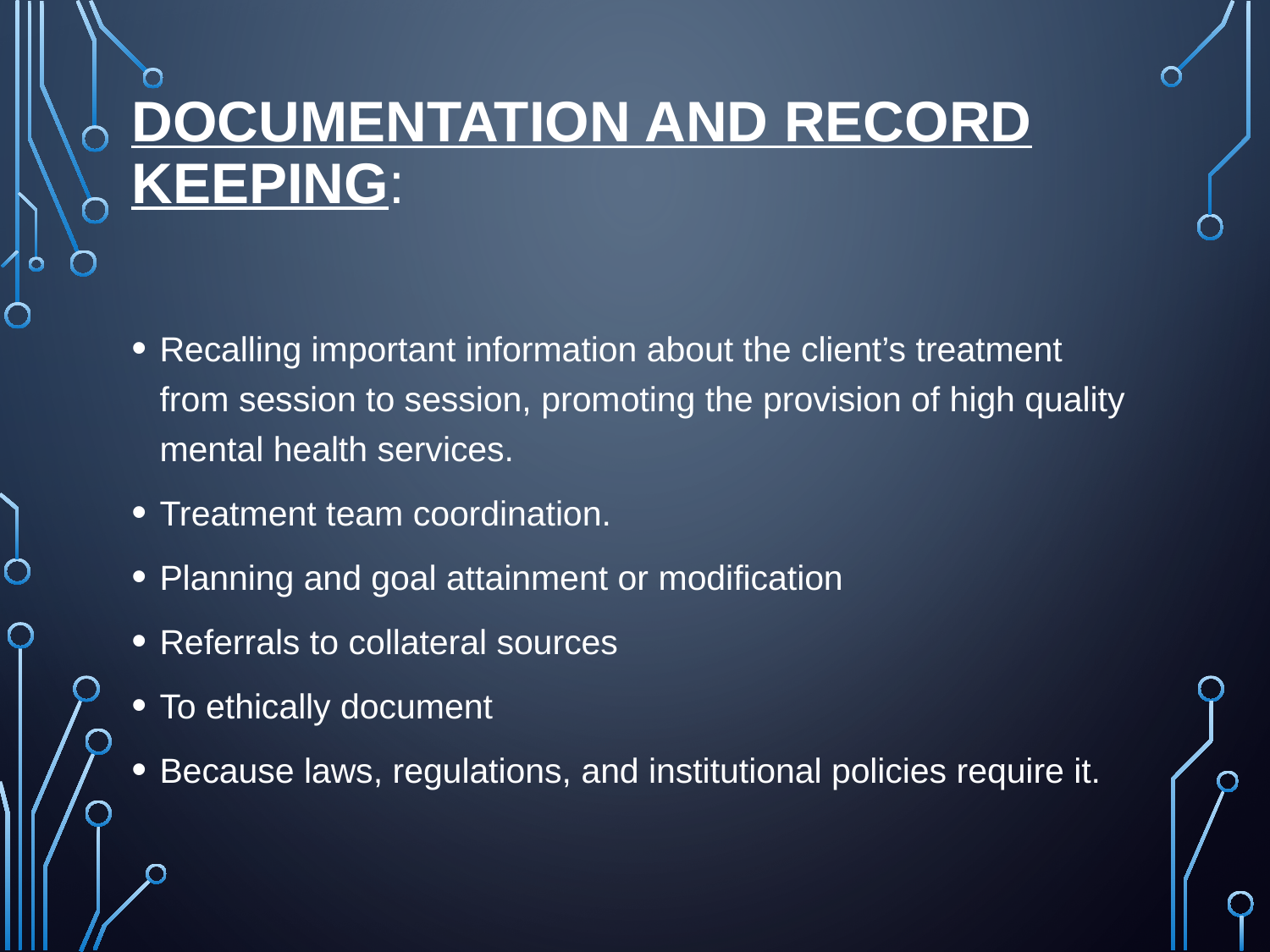

# Documentation and Record Keeping:
Recalling important information about the client’s treatment from session to session, promoting the provision of high quality mental health services.
Treatment team coordination.
Planning and goal attainment or modification
Referrals to collateral sources
To ethically document
Because laws, regulations, and institutional policies require it.